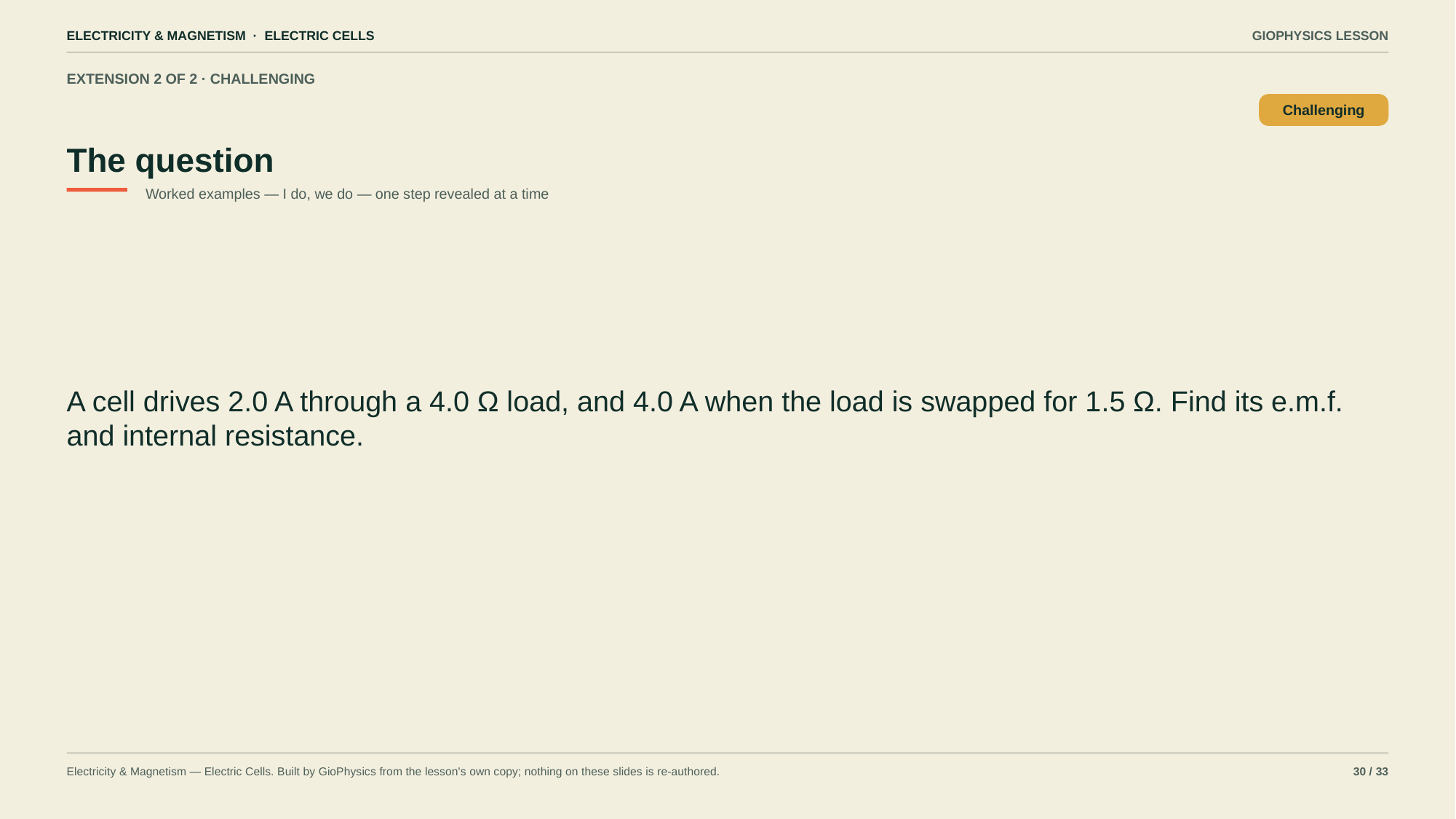

ELECTRICITY & MAGNETISM  ·  ELECTRIC CELLS
GIOPHYSICS LESSON

EXTENSION 2 OF 2 · CHALLENGING
The question

Challenging
Worked examples — I do, we do — one step revealed at a time

A cell drives 2.0 A through a 4.0 Ω load, and 4.0 A when the load is swapped for 1.5 Ω. Find its e.m.f. and internal resistance.

Electricity & Magnetism — Electric Cells. Built by GioPhysics from the lesson's own copy; nothing on these slides is re-authored.
30 / 33